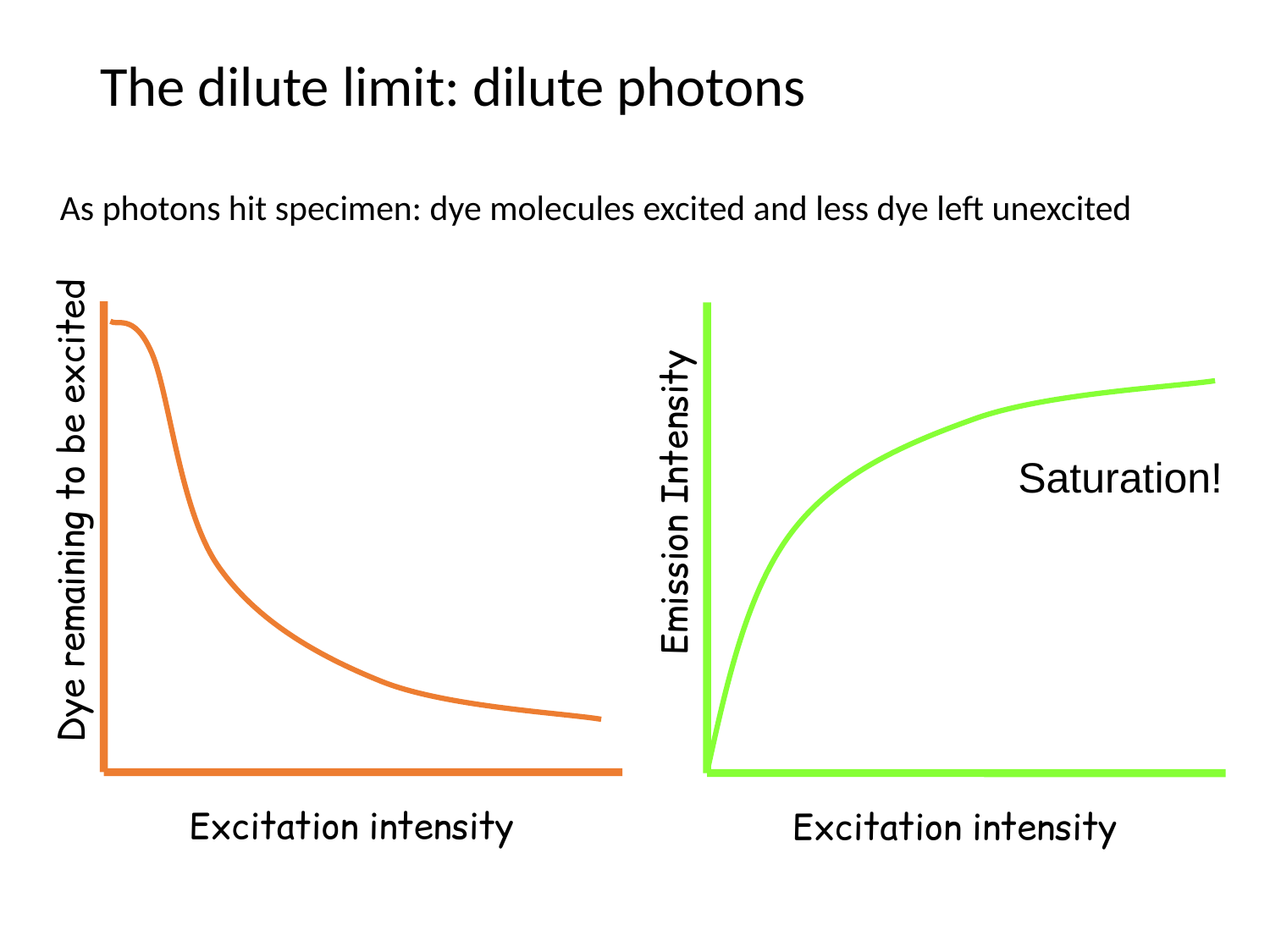

# The dilute limit: dilute photons
As photons hit specimen: dye molecules excited and less dye left unexcited

Emission Intensity

Excitation intensity

Saturation!
Dye remaining to be excited

Excitation intensity